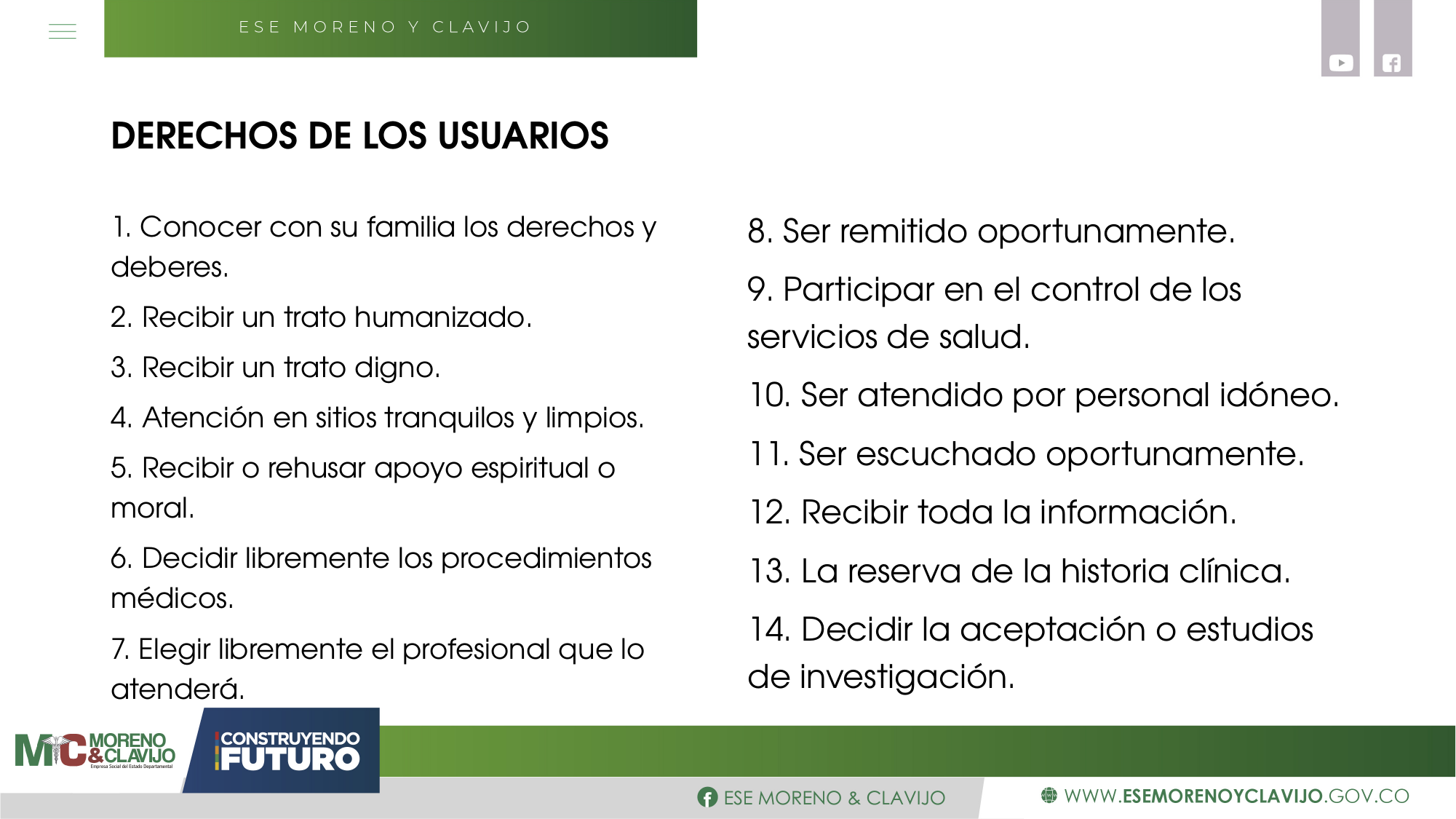

# DERECHOS DE LOS USUARIOS
1. Conocer con su familia los derechos y deberes.
2. Recibir un trato humanizado.
3. Recibir un trato digno.
4. Atención en sitios tranquilos y limpios.
5. Recibir o rehusar apoyo espiritual o moral.
6. Decidir libremente los procedimientos médicos.
7. Elegir libremente el profesional que lo atenderá.

8. Ser remitido oportunamente.
9. Participar en el control de los servicios de salud.
10. Ser atendido por personal idóneo.
11. Ser escuchado oportunamente.
12. Recibir toda la información.
13. La reserva de la historia clínica.
14. Decidir la aceptación o estudios de investigación.